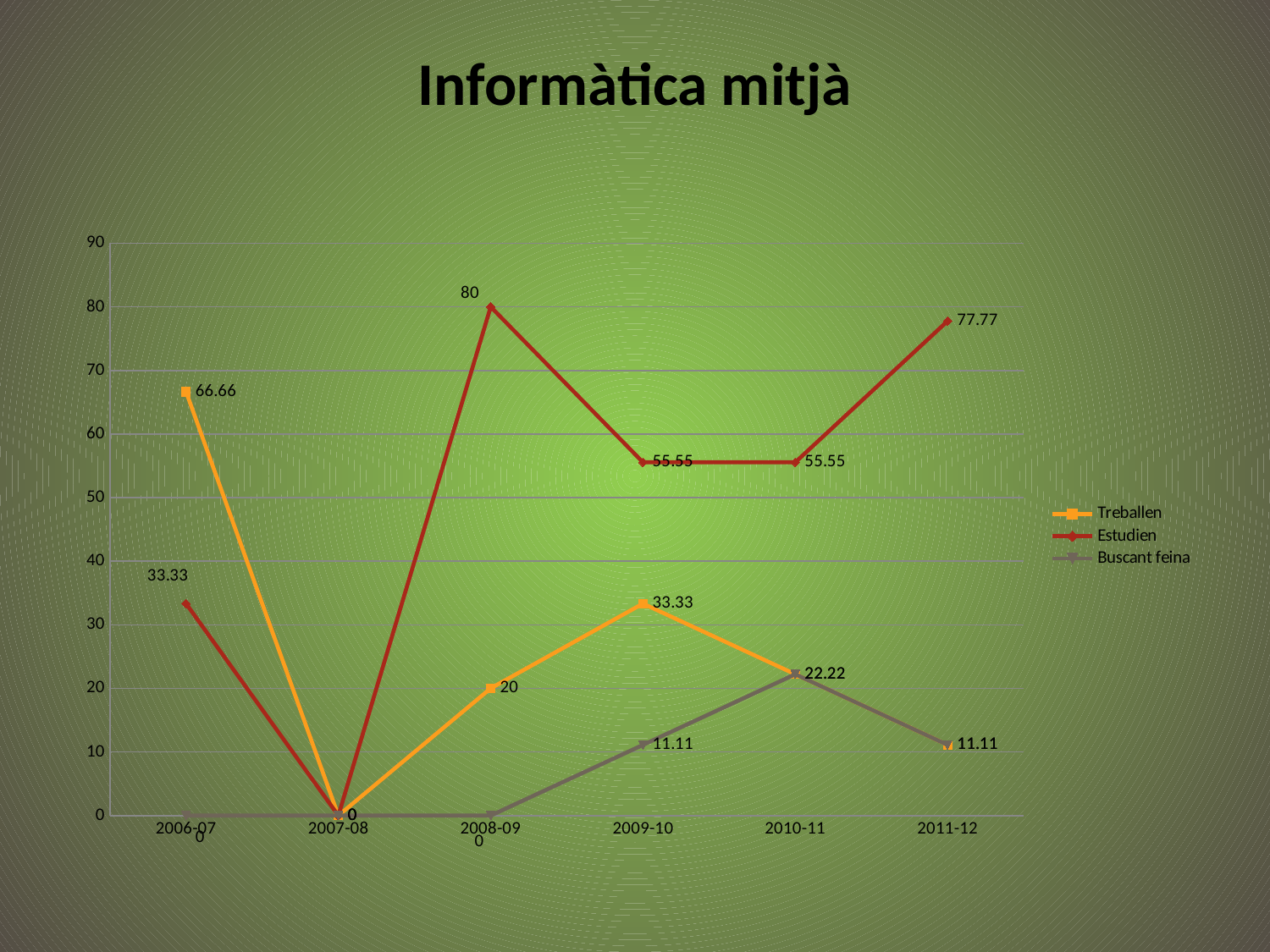

# Informàtica mitjà

### Chart

| Category | Treballen | Estudien  | Buscant feina |
|---|---|---|---|
| 2006-07 | 66.66 | 33.33 | 0.0 |
| 2007-08 | None | None | None |
| 2008-09 | 20.0 | 80.0 | 0.0 |
| 2009-10 | 33.33 | 55.55 | 11.11 |
| 2010-11 | 22.22 | 55.55 | 22.22 |
| 2011-12 | 11.11 | 77.77 | 11.11 |